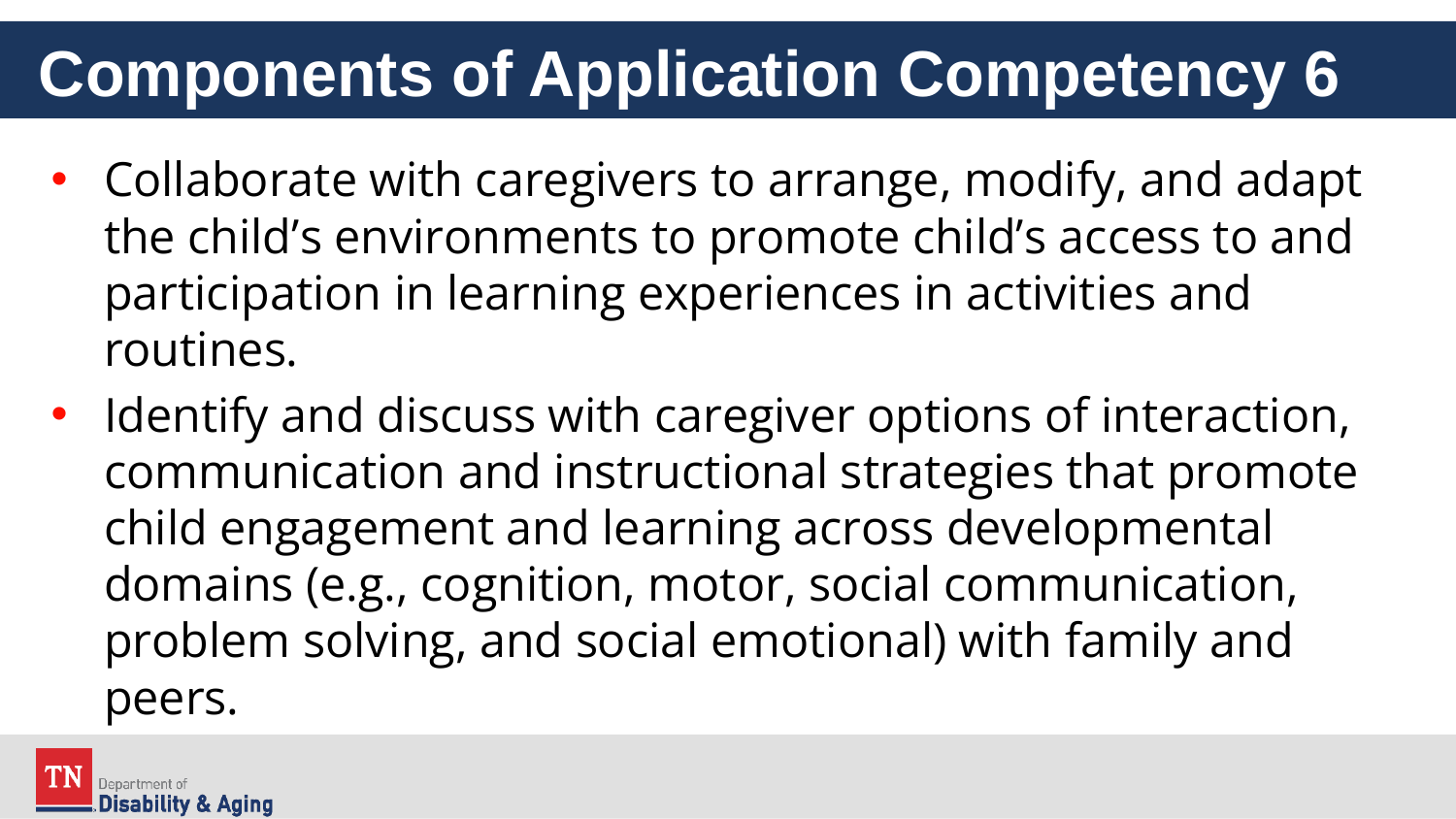

# Components of Application Competency 6
Collaborate with caregivers to arrange, modify, and adapt the child’s environments to promote child’s access to and participation in learning experiences in activities and routines.
Identify and discuss with caregiver options of interaction, communication and instructional strategies that promote child engagement and learning across developmental domains (e.g., cognition, motor, social communication, problem solving, and social emotional) with family and peers.